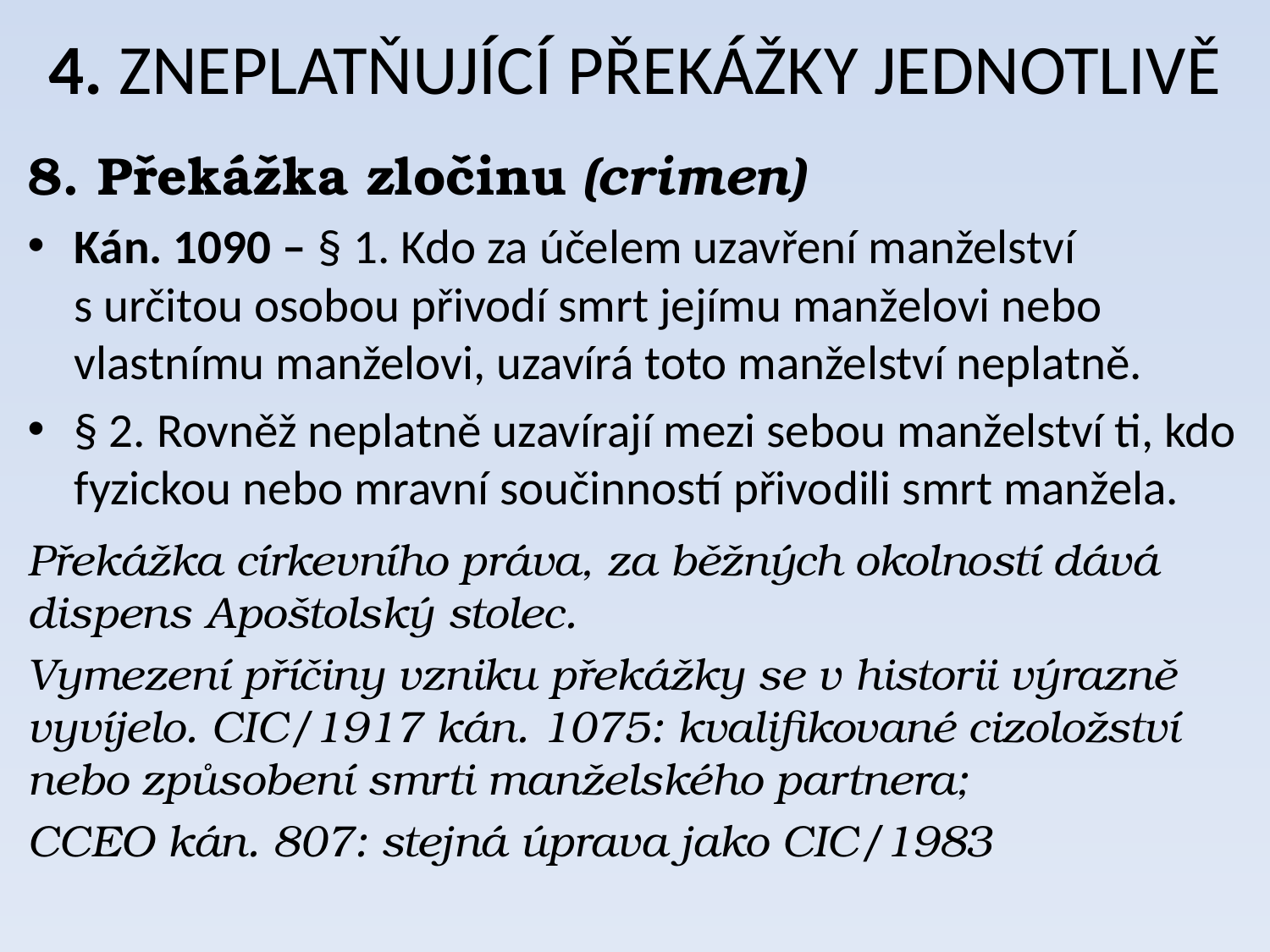

# 4. ZNEPLATŇUJÍCÍ PŘEKÁŽKY JEDNOTLIVĚ
8. Překážka zločinu (crimen)
Kán. 1090 – § 1. Kdo za účelem uzavření manželství s určitou osobou přivodí smrt jejímu manželovi nebo vlastnímu manželovi, uzavírá toto manželství neplatně.
§ 2. Rovněž neplatně uzavírají mezi sebou manželství ti, kdo fyzickou nebo mravní součinností přivodili smrt manžela.
Překážka církevního práva, za běžných okolností dává dispens Apoštolský stolec.
Vymezení příčiny vzniku překážky se v historii výrazně vyvíjelo. CIC/1917 kán. 1075: kvalifikované cizoložství nebo způsobení smrti manželského partnera;
CCEO kán. 807: stejná úprava jako CIC/1983